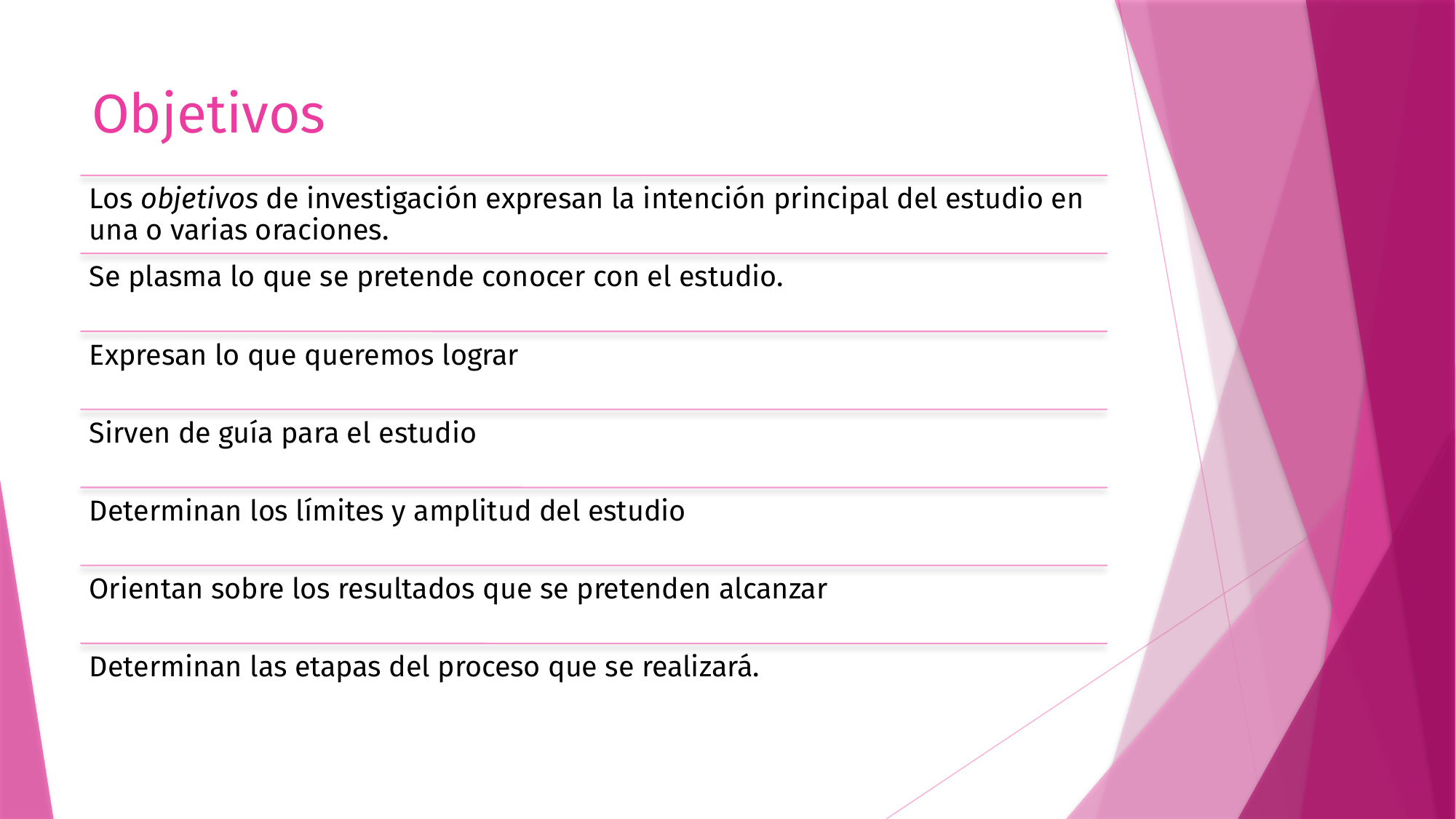

# Objetivos
Los objetivos de investigación expresan la intención principal del estudio en una o varias oraciones.
Se plasma lo que se pretende conocer con el estudio.
Expresan lo que queremos lograr
Sirven de guía para el estudio
Determinan los límites y amplitud del estudio
Orientan sobre los resultados que se pretenden alcanzar
Determinan las etapas del proceso que se realizará.